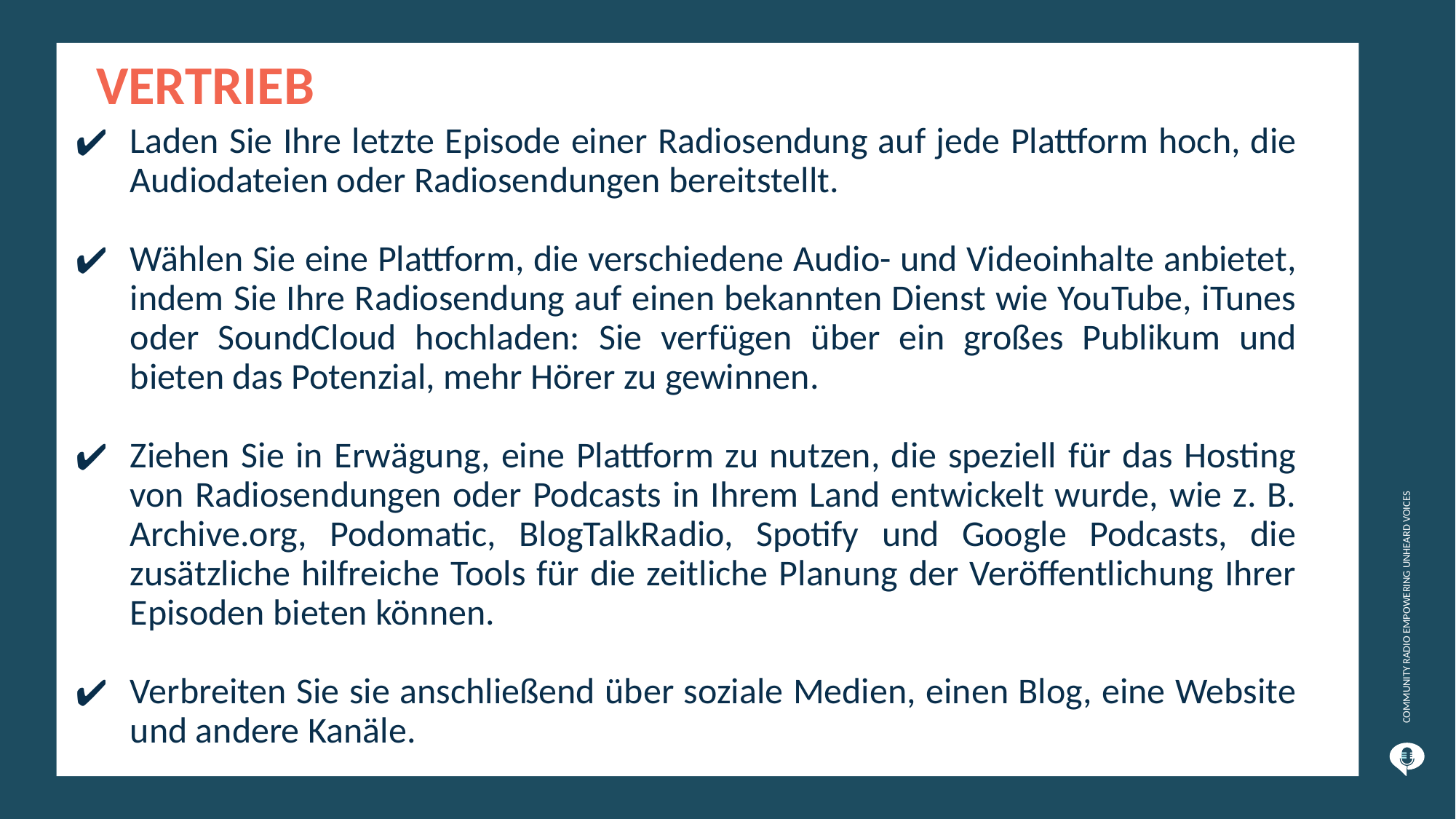

VERTRIEB
Laden Sie Ihre letzte Episode einer Radiosendung auf jede Plattform hoch, die Audiodateien oder Radiosendungen bereitstellt.

Wählen Sie eine Plattform, die verschiedene Audio- und Videoinhalte anbietet, indem Sie Ihre Radiosendung auf einen bekannten Dienst wie YouTube, iTunes oder SoundCloud hochladen: Sie verfügen über ein großes Publikum und bieten das Potenzial, mehr Hörer zu gewinnen.

Ziehen Sie in Erwägung, eine Plattform zu nutzen, die speziell für das Hosting von Radiosendungen oder Podcasts in Ihrem Land entwickelt wurde, wie z. B. Archive.org, Podomatic, BlogTalkRadio, Spotify und Google Podcasts, die zusätzliche hilfreiche Tools für die zeitliche Planung der Veröffentlichung Ihrer Episoden bieten können.

Verbreiten Sie sie anschließend über soziale Medien, einen Blog, eine Website und andere Kanäle.